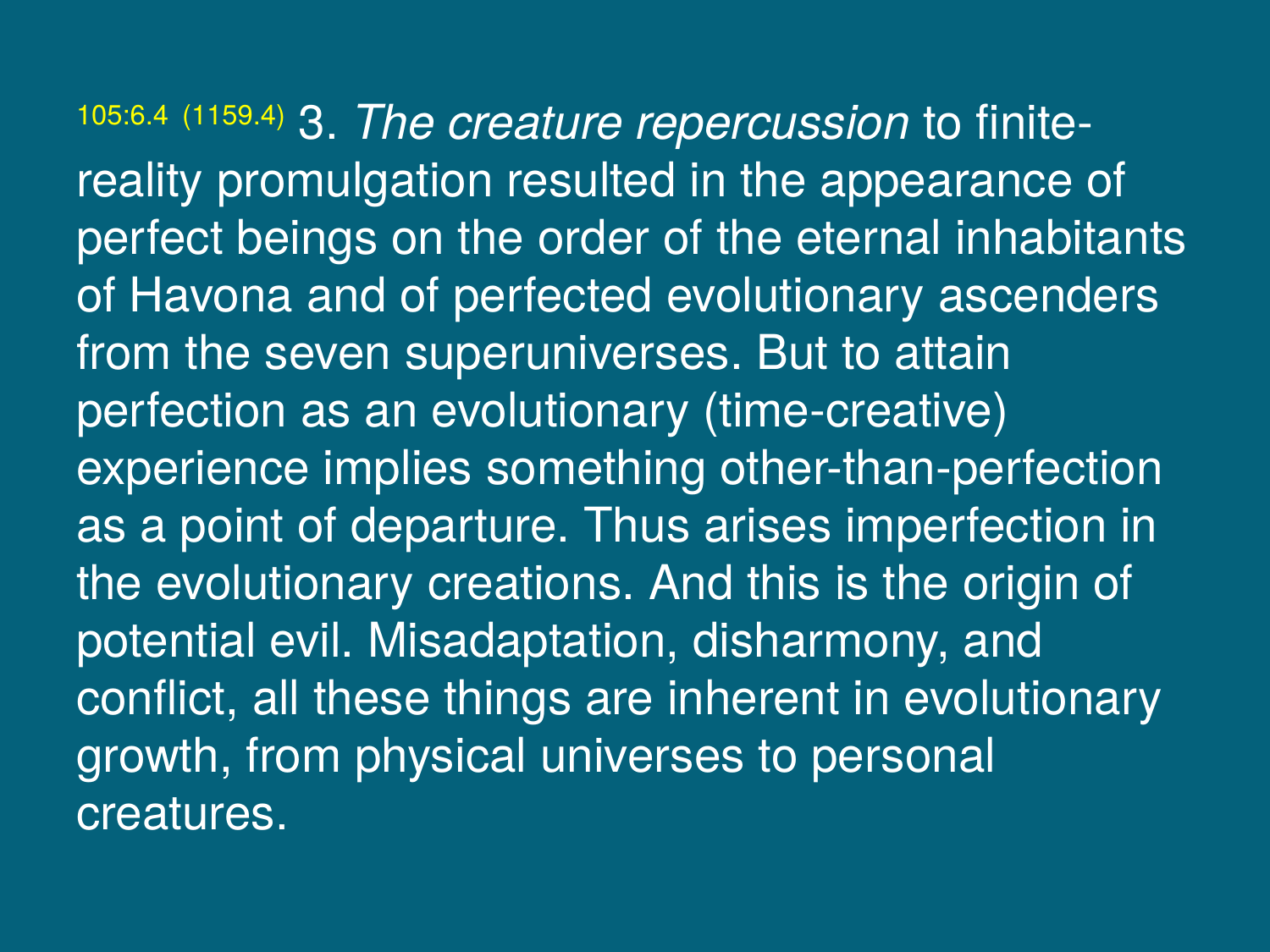

105:6.4 (1159.4) 3. The creature repercussion to finite-reality promulgation resulted in the appearance of perfect beings on the order of the eternal inhabitants of Havona and of perfected evolutionary ascenders from the seven superuniverses. But to attain perfection as an evolutionary (time-creative) experience implies something other-than-perfection as a point of departure. Thus arises imperfection in the evolutionary creations. And this is the origin of potential evil. Misadaptation, disharmony, and conflict, all these things are inherent in evolutionary growth, from physical universes to personal creatures.